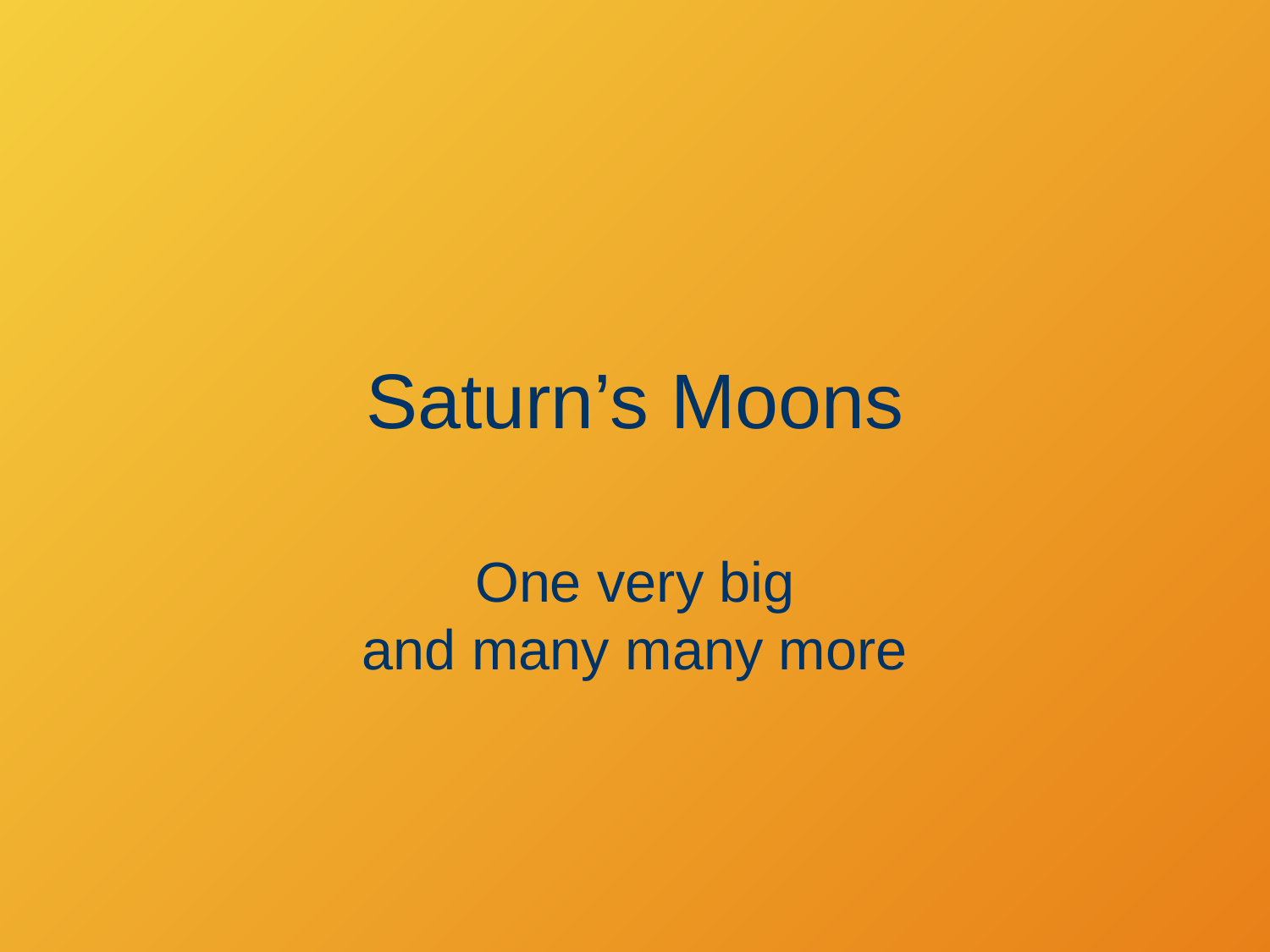

# Saturn’s Moons
One very big
and many many more